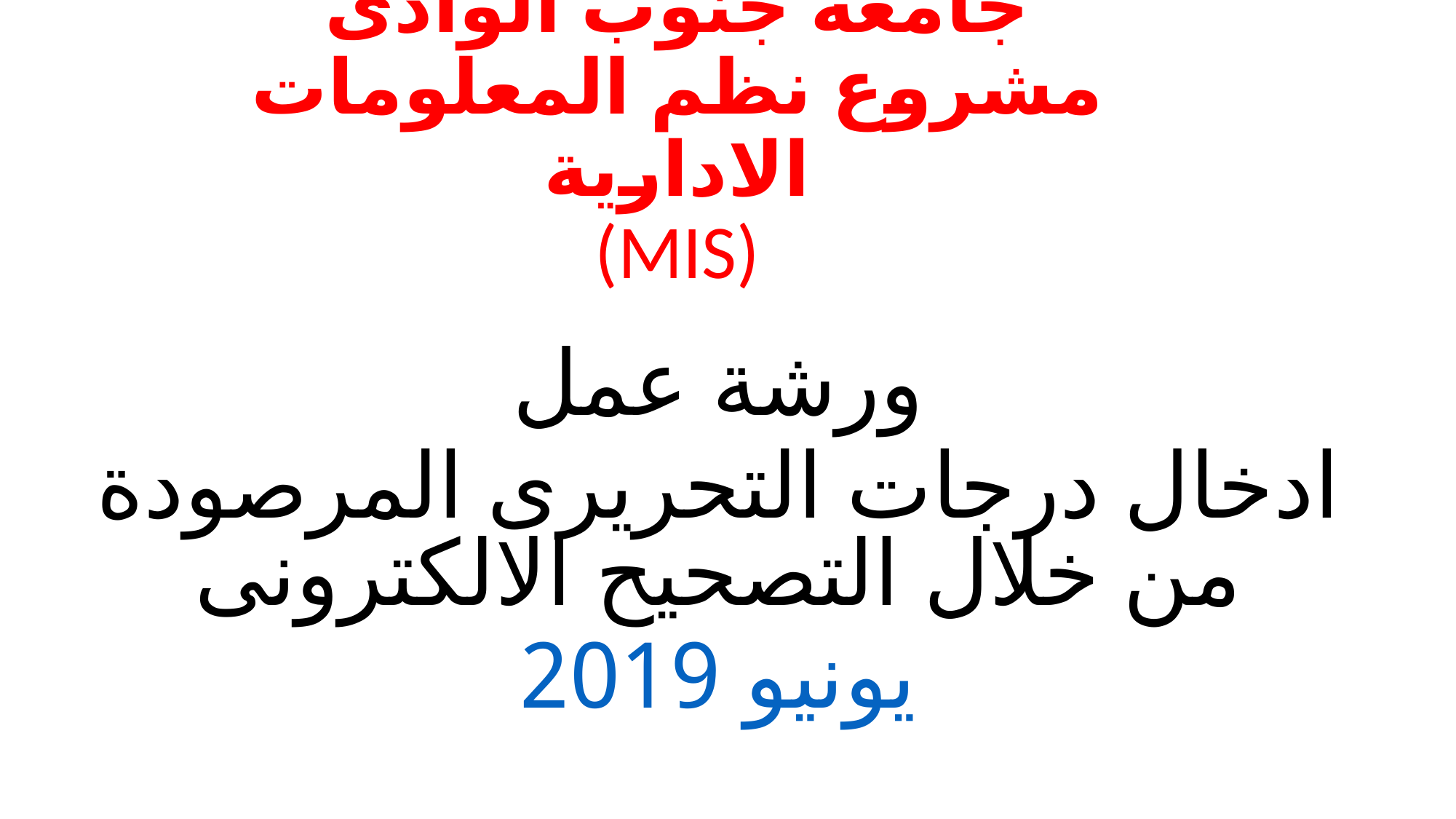

# جامعة جنوب الوادى مشروع نظم المعلومات الادارية (MIS)
ورشة عمل
ادخال درجات التحريرى المرصودة من خلال التصحيح الالكترونى
يونيو 2019